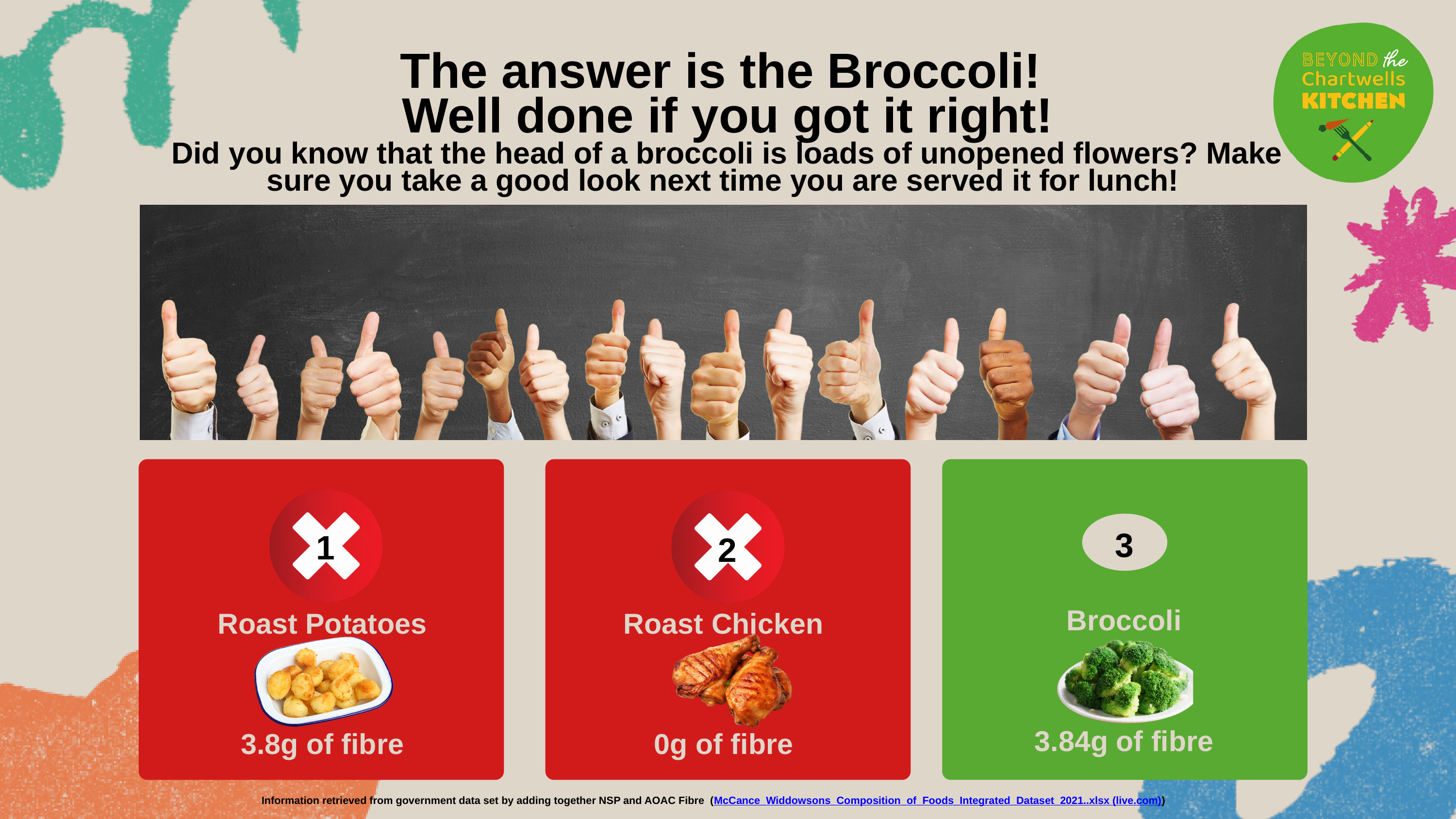

The answer is the Broccoli!
Well done if you got it right!
Did you know that the head of a broccoli is loads of unopened flowers? Make sure you take a good look next time you are served it for lunch!

3
1

2

Broccoli

3.84g of fibre
Roast Potatoes

3.8g of fibre
Roast Chicken

0g of fibre

Information retrieved from government data set by adding together NSP and AOAC Fibre  (McCance_Widdowsons_Composition_of_Foods_Integrated_Dataset_2021..xlsx (live.com))